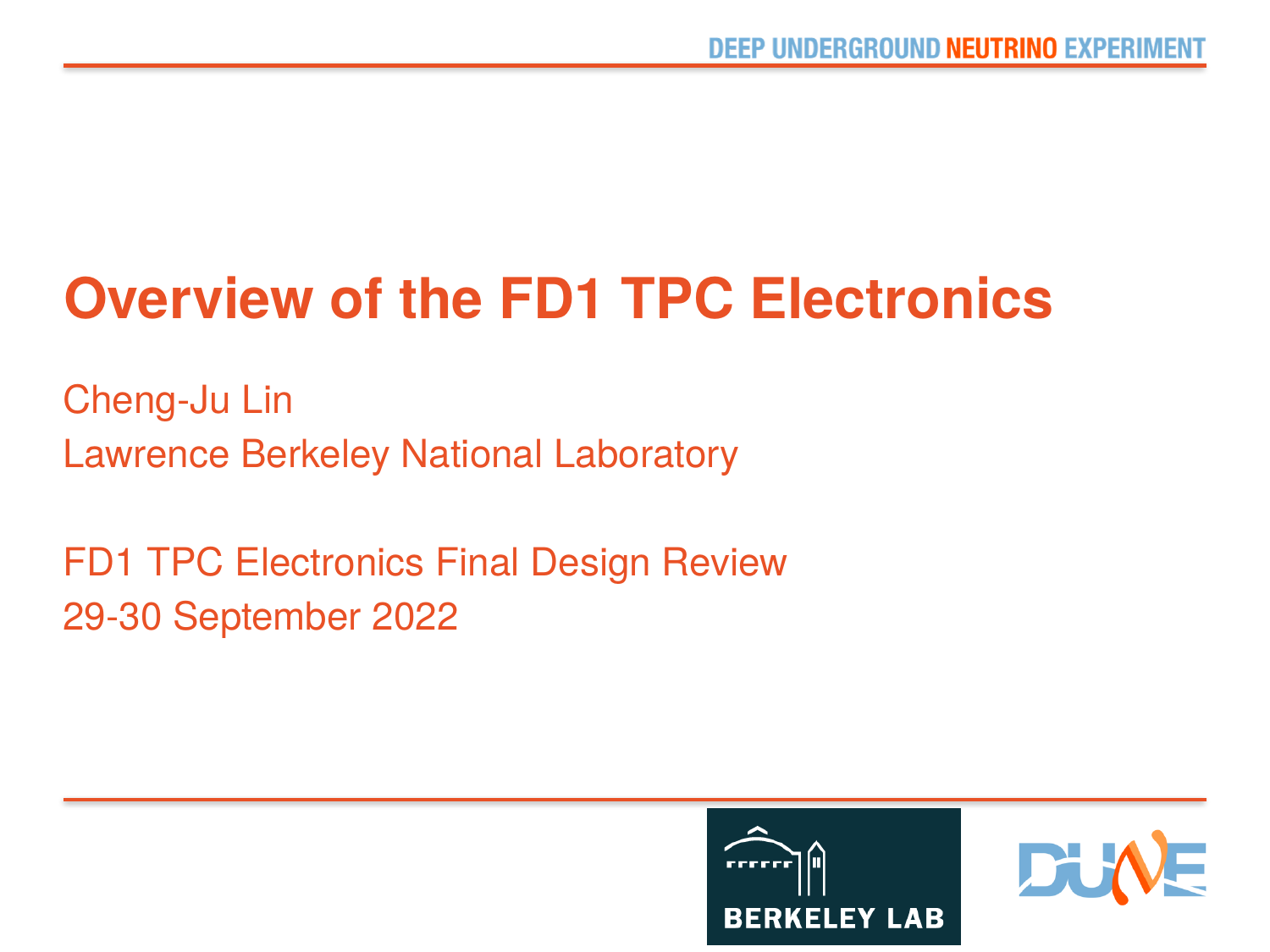

# Overview of the FD1 TPC Electronics
Cheng-Ju Lin
Lawrence Berkeley National Laboratory

FD1 TPC Electronics Final Design Review
29-30 September 2022